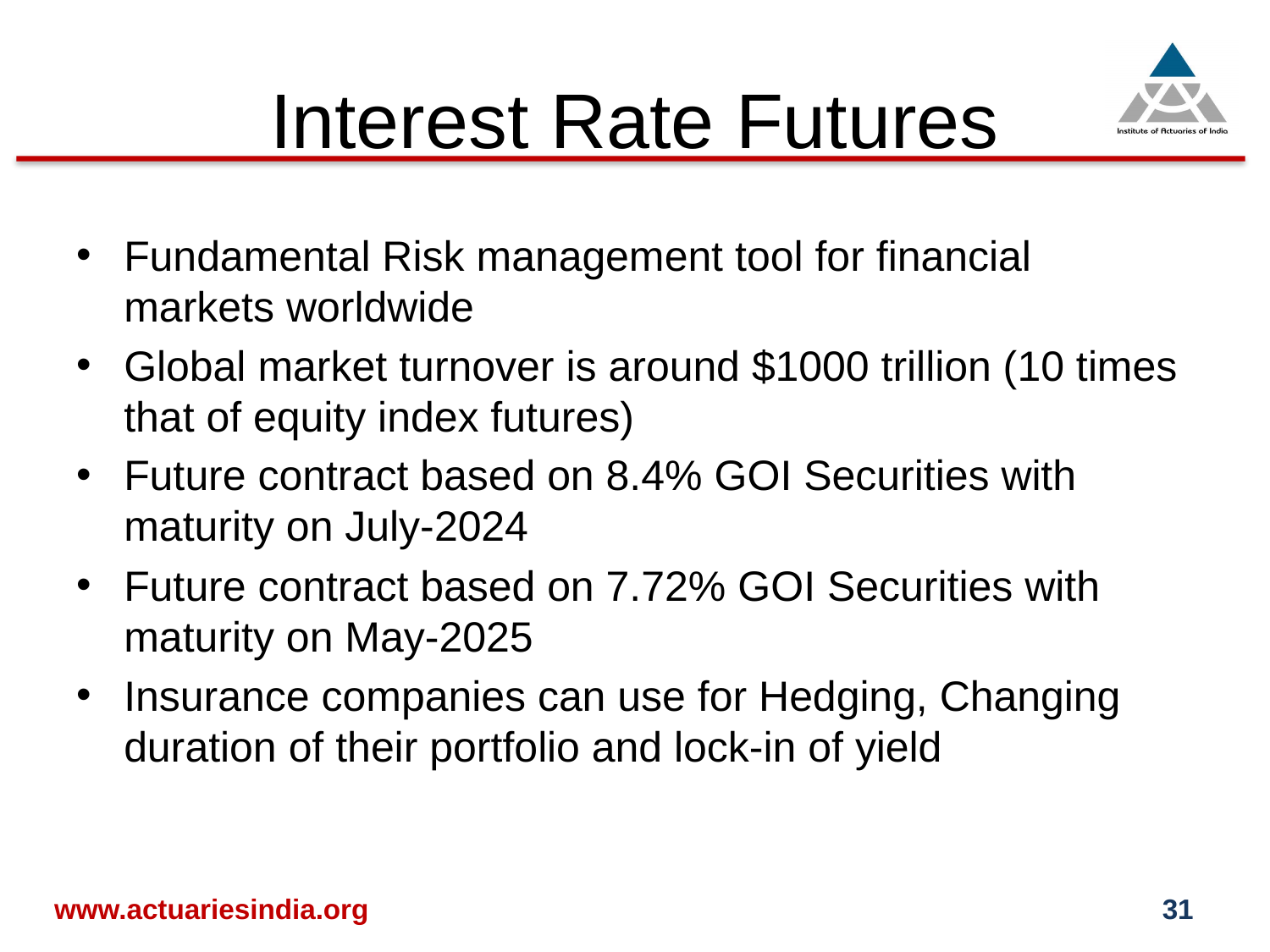

# Interest Rate Futures
Fundamental Risk management tool for financial markets worldwide
Global market turnover is around $1000 trillion (10 times that of equity index futures)
Future contract based on 8.4% GOI Securities with maturity on July-2024
Future contract based on 7.72% GOI Securities with maturity on May-2025
Insurance companies can use for Hedging, Changing duration of their portfolio and lock-in of yield

www.actuariesindia.org
31